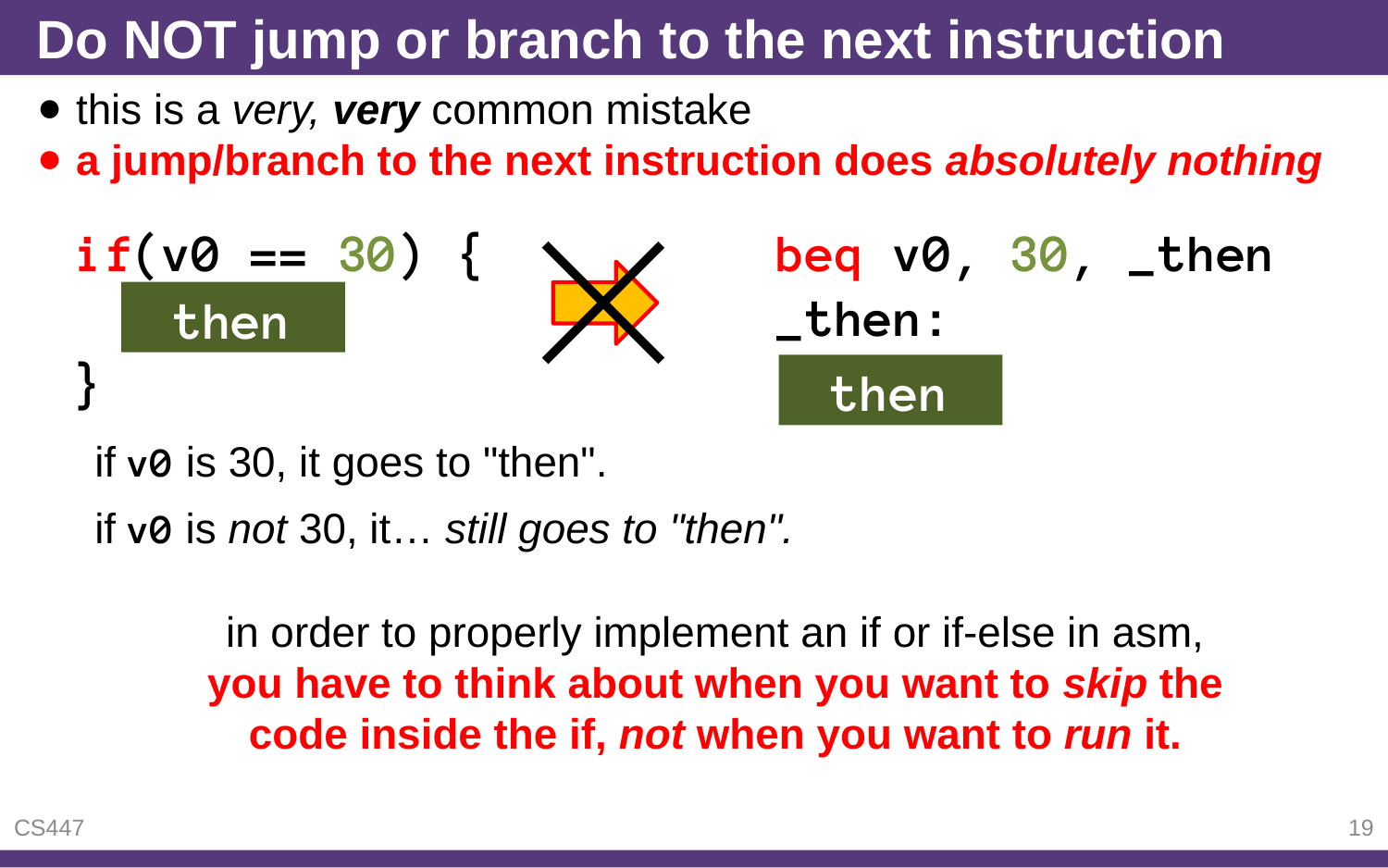

# Do NOT jump or branch to the next instruction
this is a very, very common mistake
a jump/branch to the next instruction does absolutely nothing

if(v0 == 30) {

}
then
beq v0, 30, _then
_then:

then

if v0 is 30, it goes to "then".
if v0 is not 30, it… still goes to "then".
in order to properly implement an if or if-else in asm, you have to think about when you want to skip the code inside the if, not when you want to run it.
CS447
19